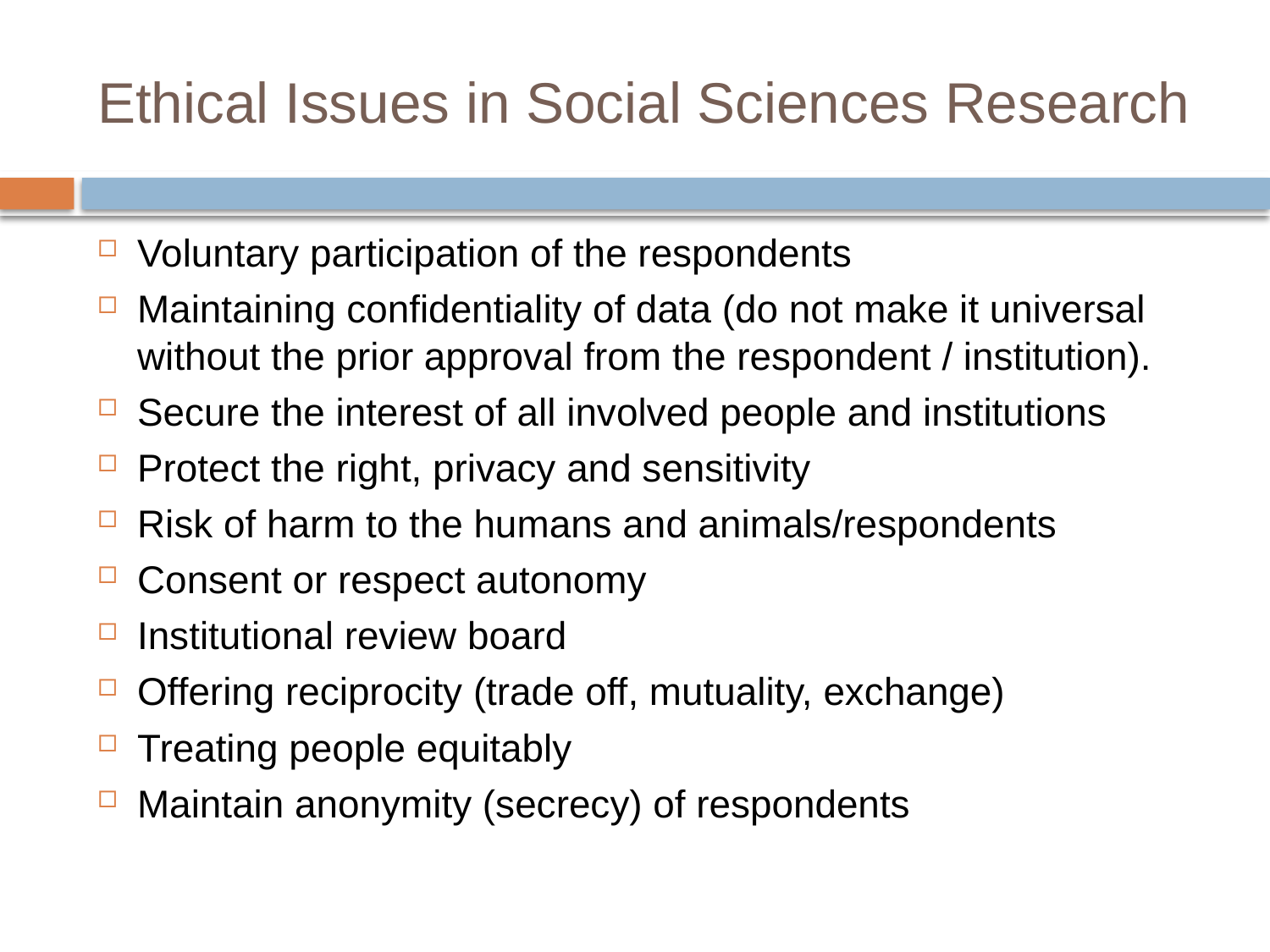

# Ethical Issues in Social Sciences Research
Voluntary participation of the respondents
Maintaining confidentiality of data (do not make it universal without the prior approval from the respondent / institution).
Secure the interest of all involved people and institutions
Protect the right, privacy and sensitivity
Risk of harm to the humans and animals/respondents
Consent or respect autonomy
Institutional review board
Offering reciprocity (trade off, mutuality, exchange)
Treating people equitably
Maintain anonymity (secrecy) of respondents